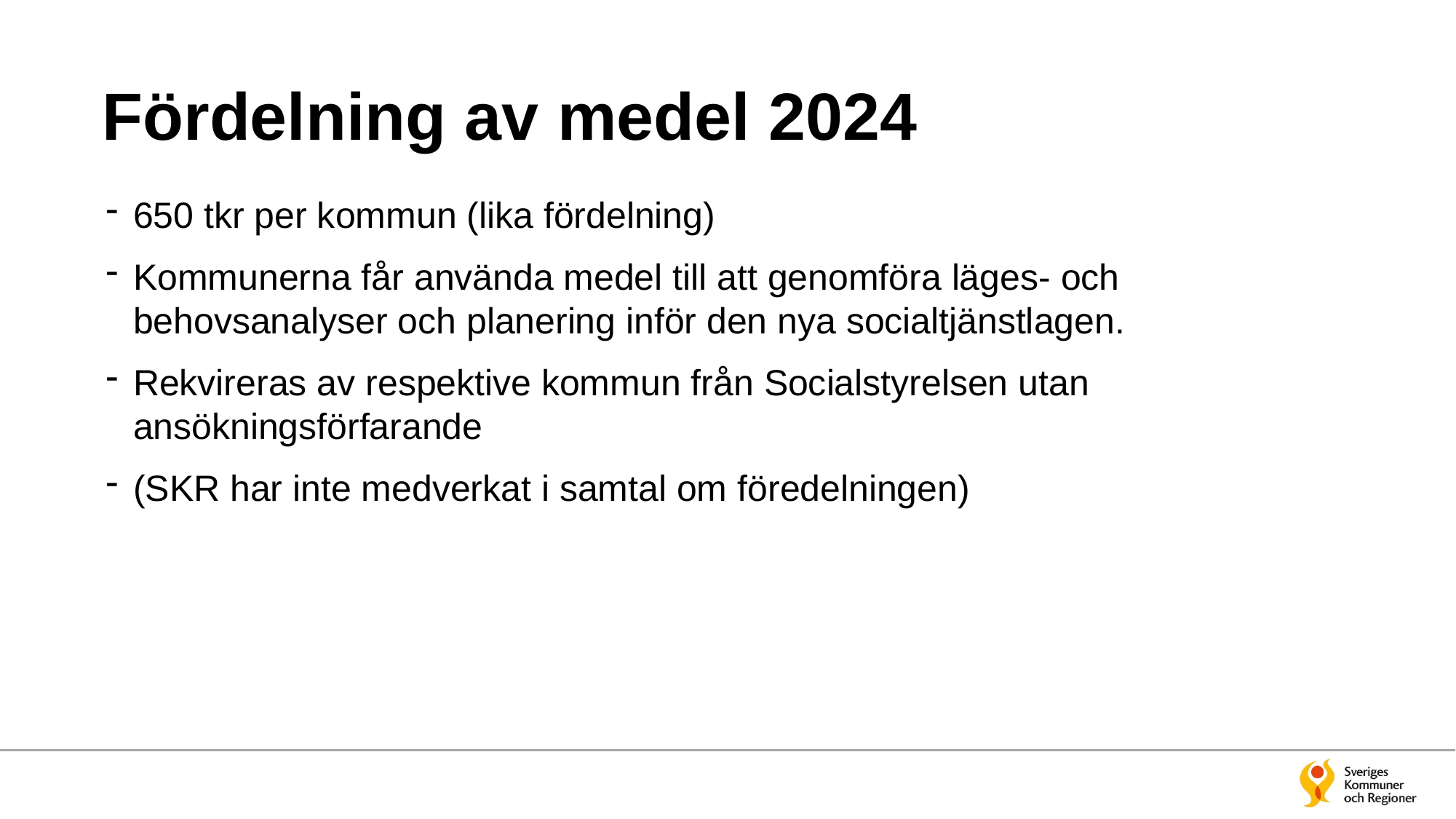

# Fördelning av medel 2024
650 tkr per kommun (lika fördelning)
Kommunerna får använda medel till att genomföra läges- och behovsanalyser och planering inför den nya socialtjänstlagen.
Rekvireras av respektive kommun från Socialstyrelsen utan ansökningsförfarande
(SKR har inte medverkat i samtal om föredelningen)